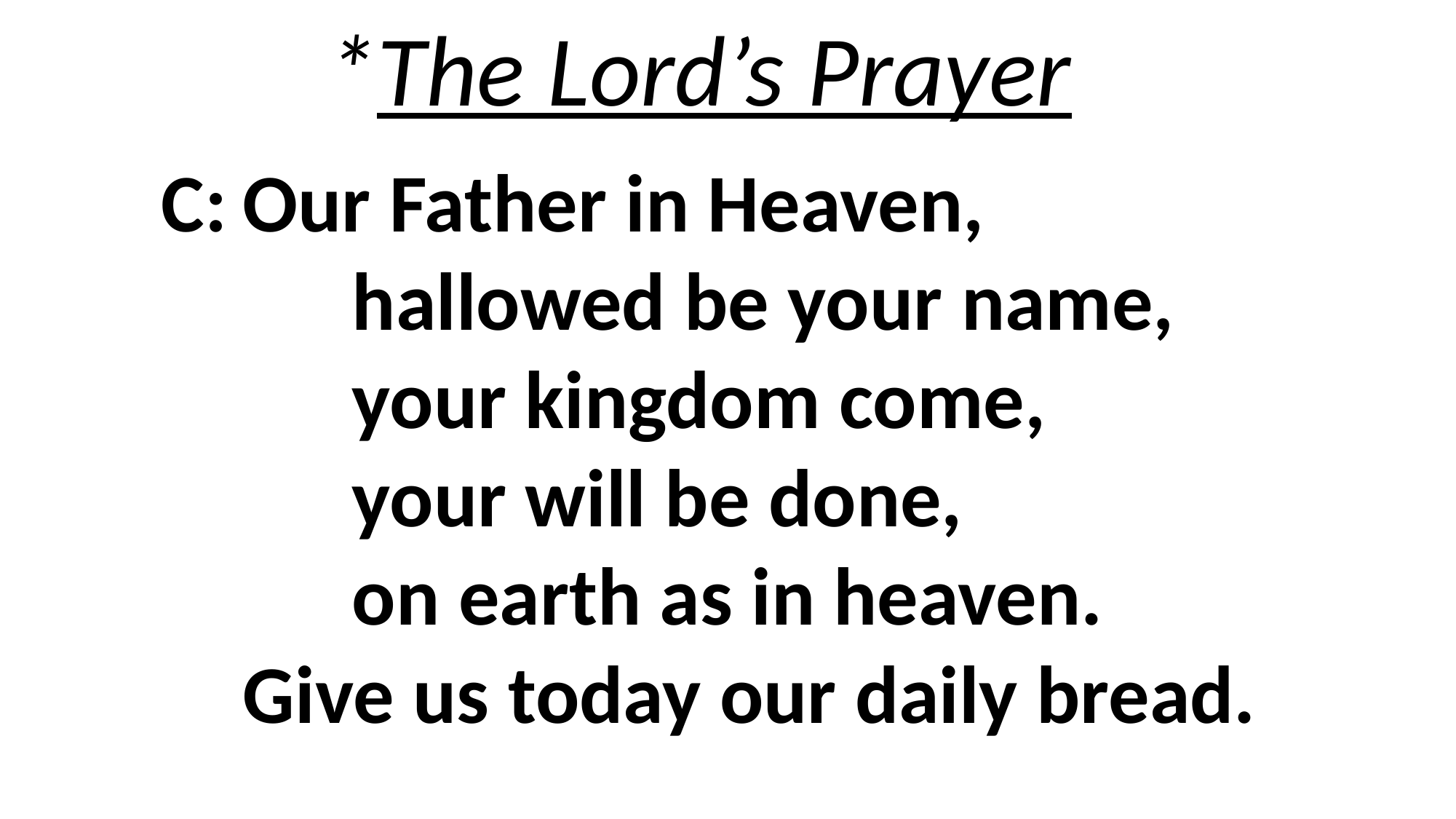

*The Lord’s Prayer
C:
Our Father in Heaven,
	hallowed be your name,
	your kingdom come,
	your will be done,
	on earth as in heaven.
Give us today our daily bread.